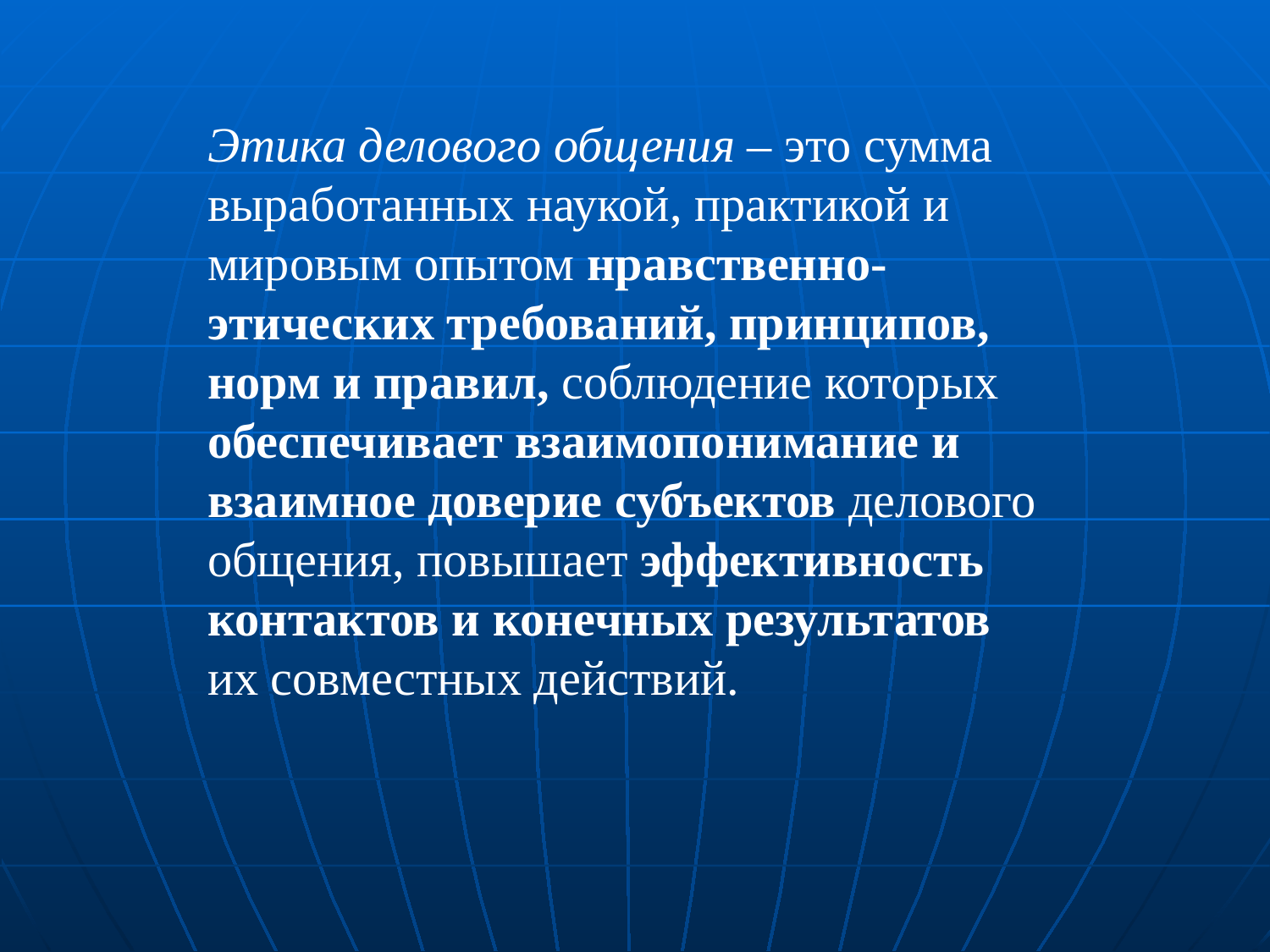

Этика делового общения – это сумма выработанных наукой, практикой и мировым опытом нравственно-этических требований, принципов, норм и правил, соблюдение которых обеспечивает взаимопонимание и взаимное доверие субъектов делового общения, повышает эффективность контактов и конечных результатов их совместных действий.